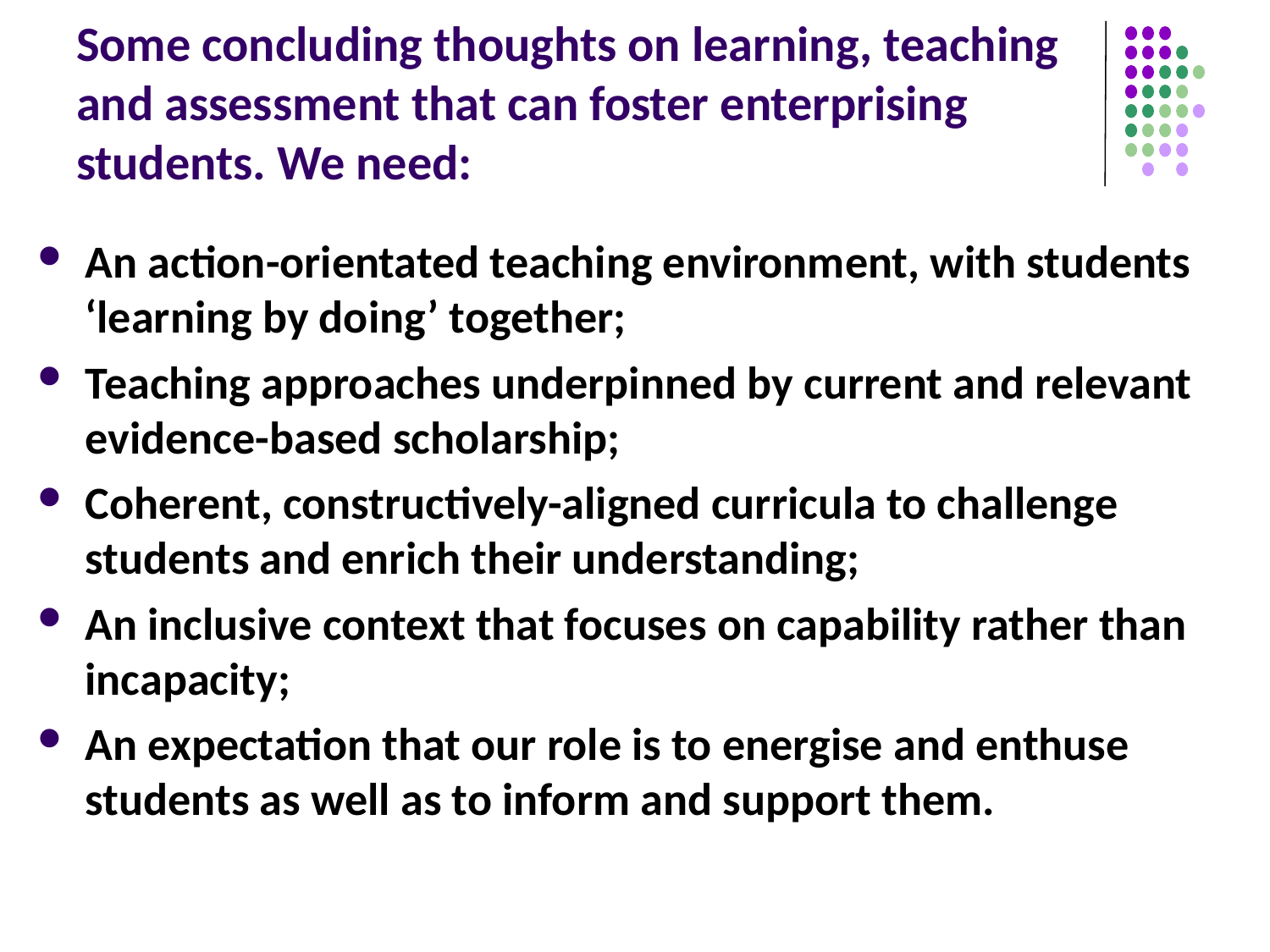

# Some concluding thoughts on learning, teaching and assessment that can foster enterprising students. We need:
An action-orientated teaching environment, with students ‘learning by doing’ together;
Teaching approaches underpinned by current and relevant evidence-based scholarship;
Coherent, constructively-aligned curricula to challenge students and enrich their understanding;
An inclusive context that focuses on capability rather than incapacity;
An expectation that our role is to energise and enthuse students as well as to inform and support them.